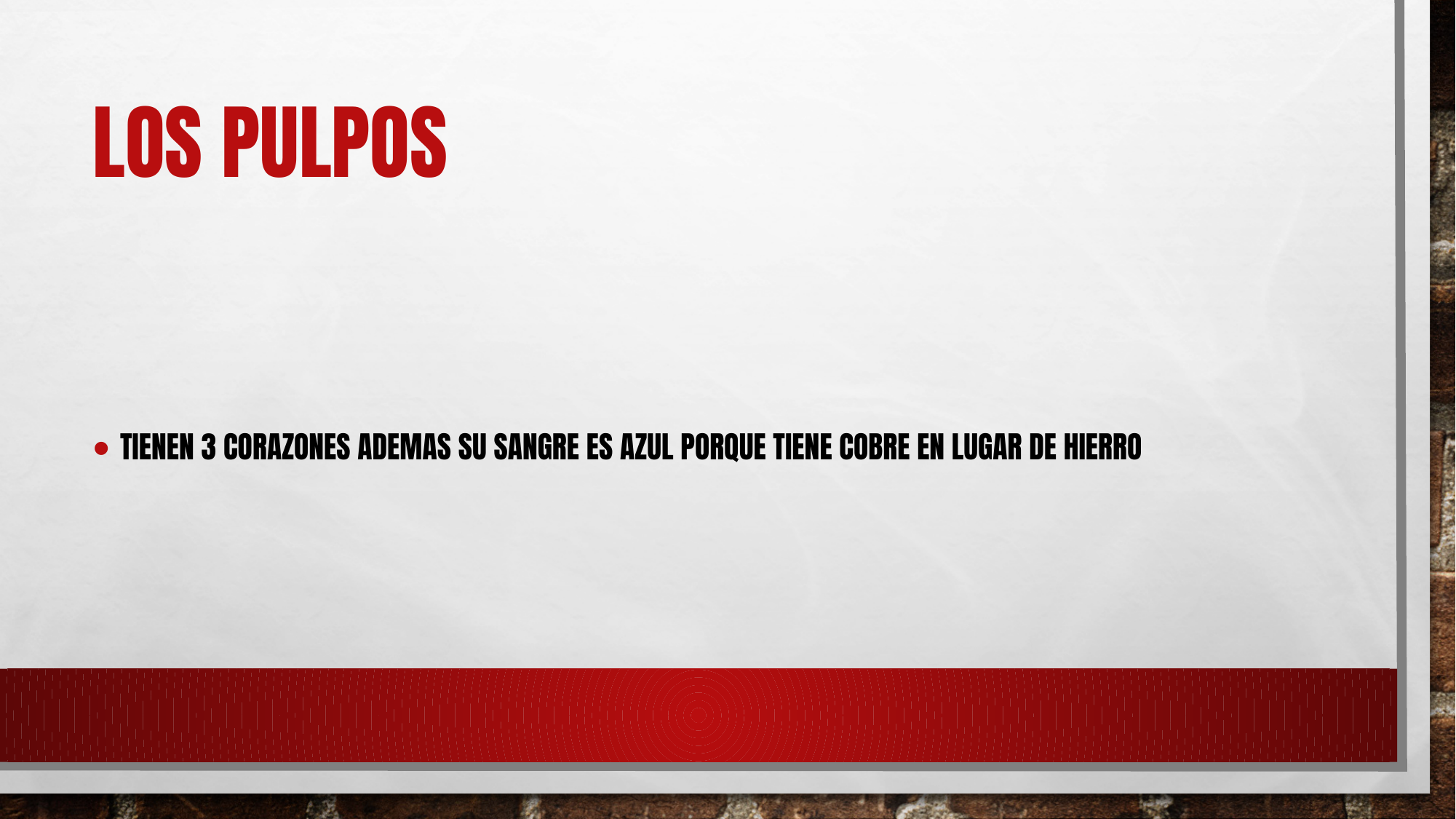

# LOS PULPOS
TIENEN 3 CORAZONES ADEMAS SU SANGRE ES AZUL PORQUE TIENE COBRE EN LUGAR DE HIERRO